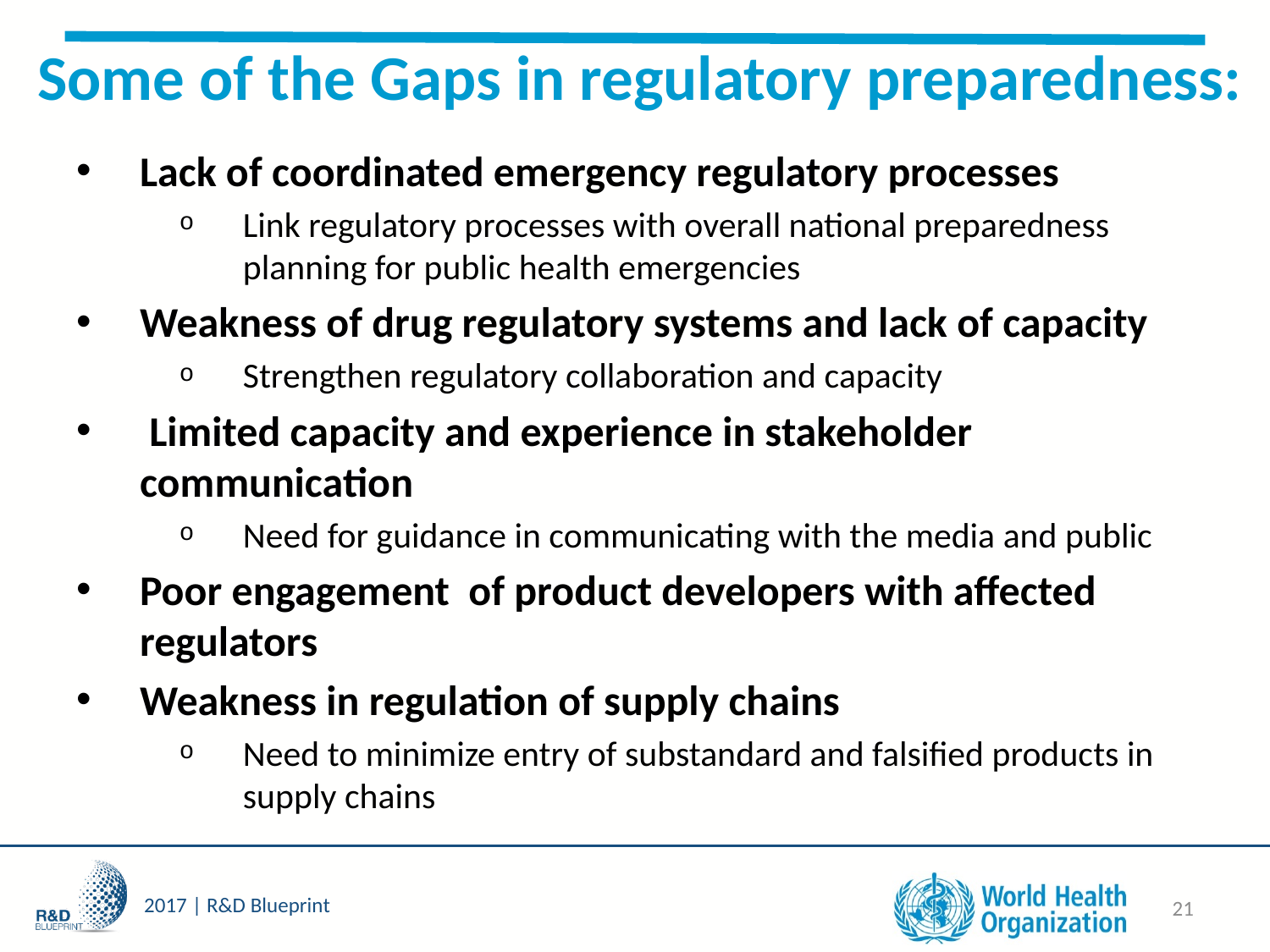

# Some of the Gaps in regulatory preparedness:
Lack of coordinated emergency regulatory processes
Link regulatory processes with overall national preparedness planning for public health emergencies
Weakness of drug regulatory systems and lack of capacity
Strengthen regulatory collaboration and capacity
 Limited capacity and experience in stakeholder communication
Need for guidance in communicating with the media and public
Poor engagement  of product developers with affected regulators
Weakness in regulation of supply chains
Need to minimize entry of substandard and falsified products in supply chains

21